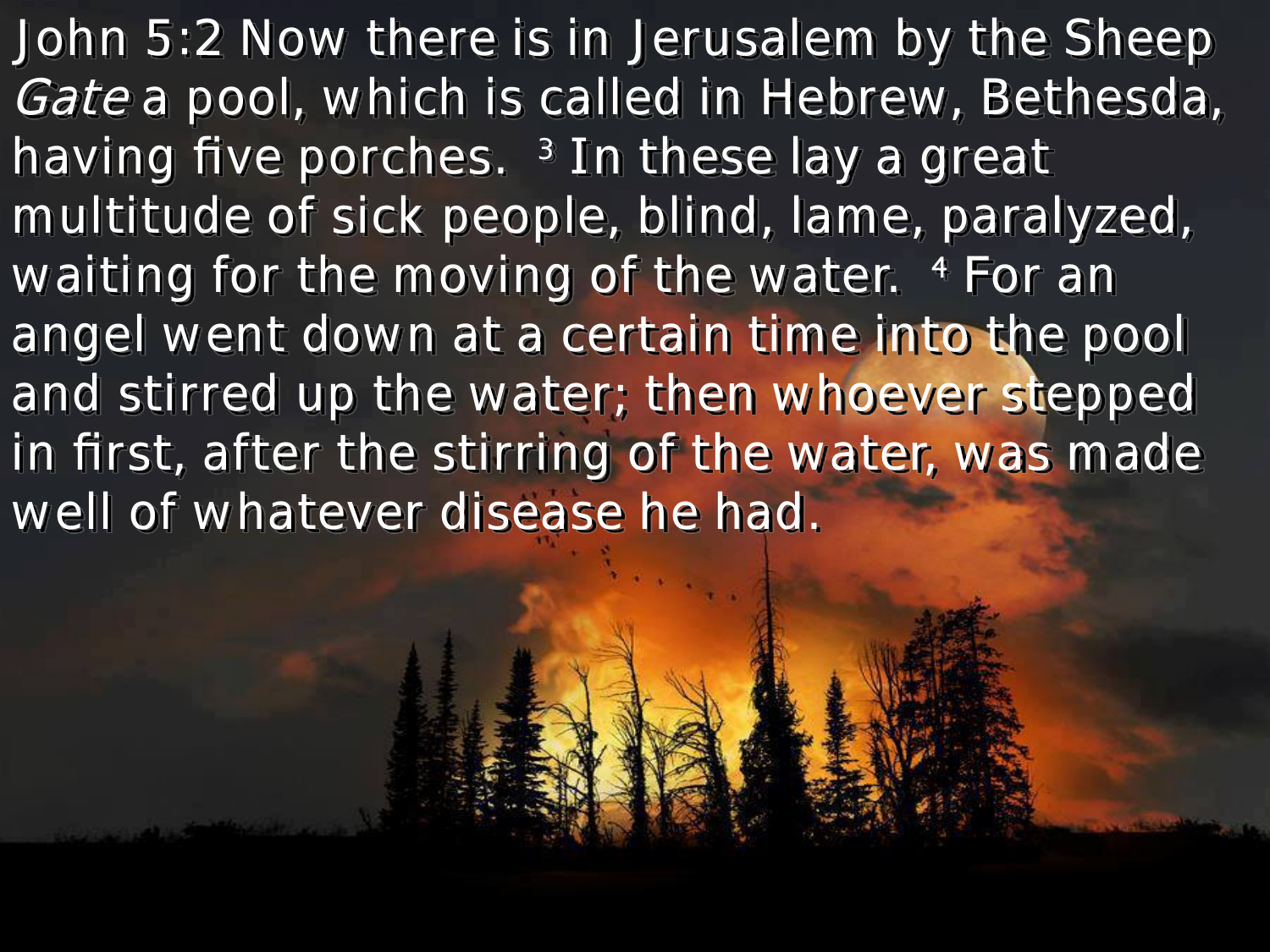

John 5:2 Now there is in Jerusalem by the Sheep Gate a pool, which is called in Hebrew, Bethesda, having five porches.  3 In these lay a great multitude of sick people, blind, lame, paralyzed, waiting for the moving of the water.  4 For an angel went down at a certain time into the pool and stirred up the water; then whoever stepped in first, after the stirring of the water, was made well of whatever disease he had.